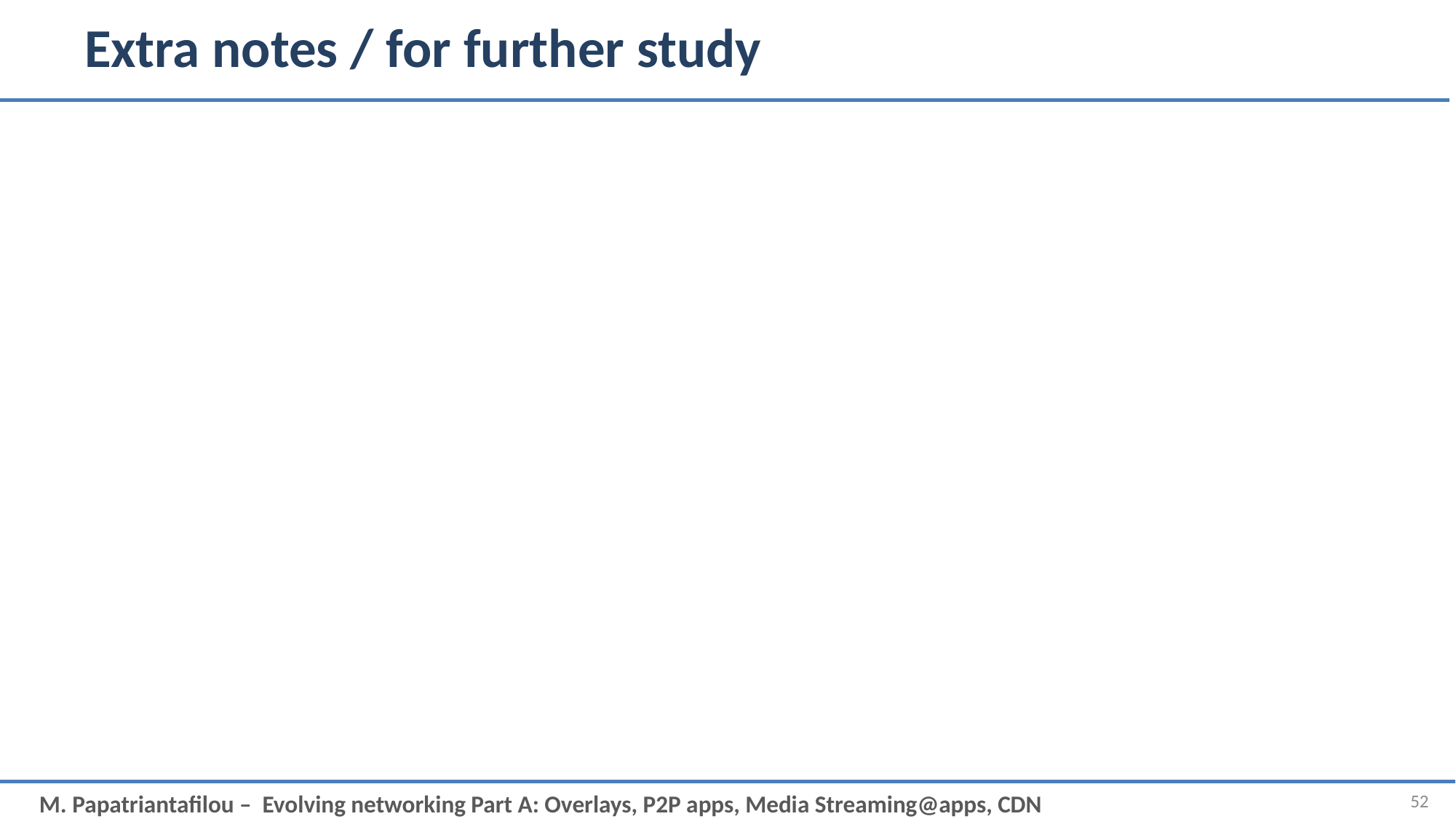

# Extra notes / for further study
52